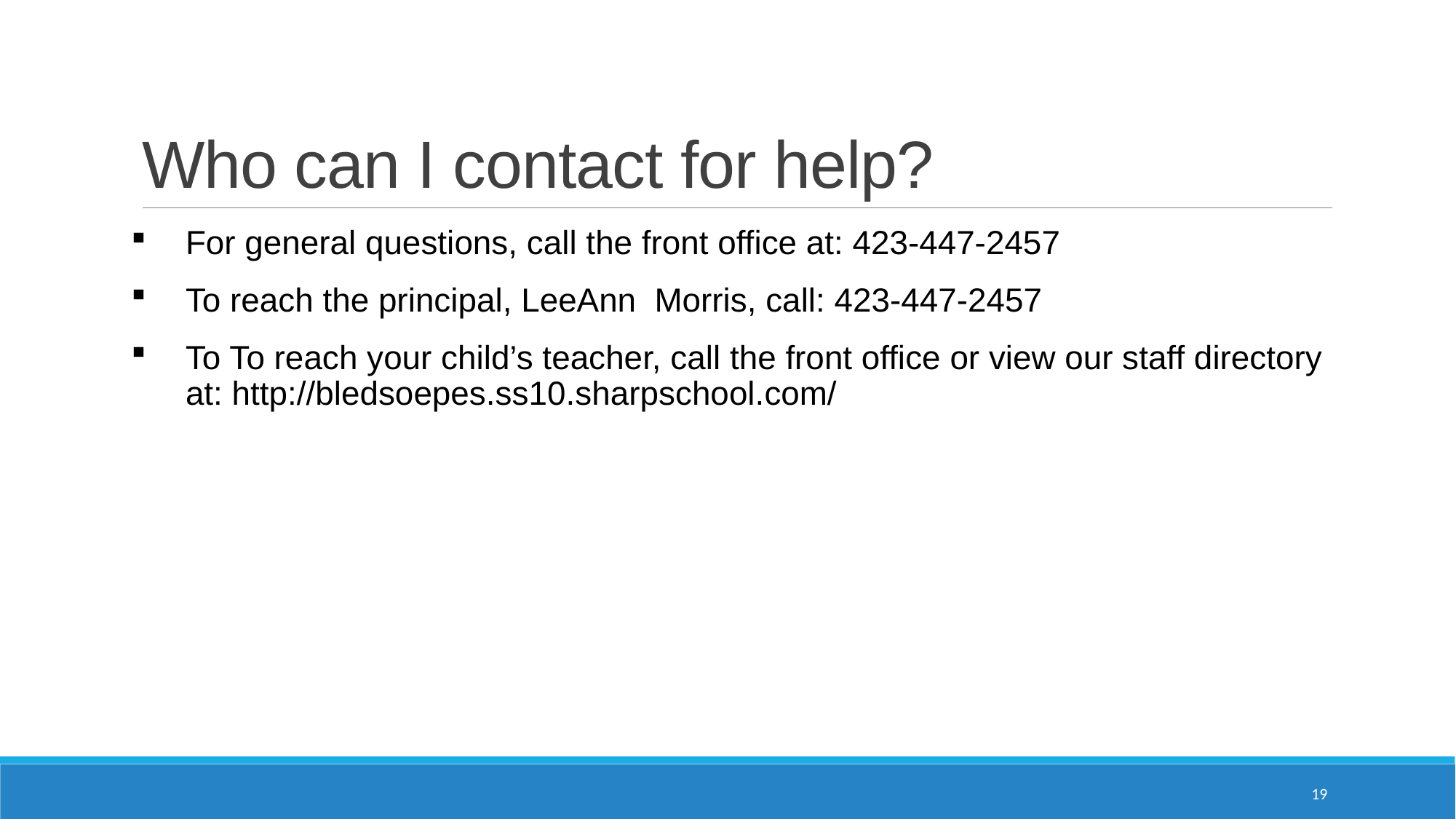

# Who can I contact for help?
For general questions, call the front office at: 423-447-2457
To reach the principal, LeeAnn  Morris, call: 423-447-2457
To To reach your child’s teacher, call the front office or view our staff directory at: http://bledsoepes.ss10.sharpschool.com/
19